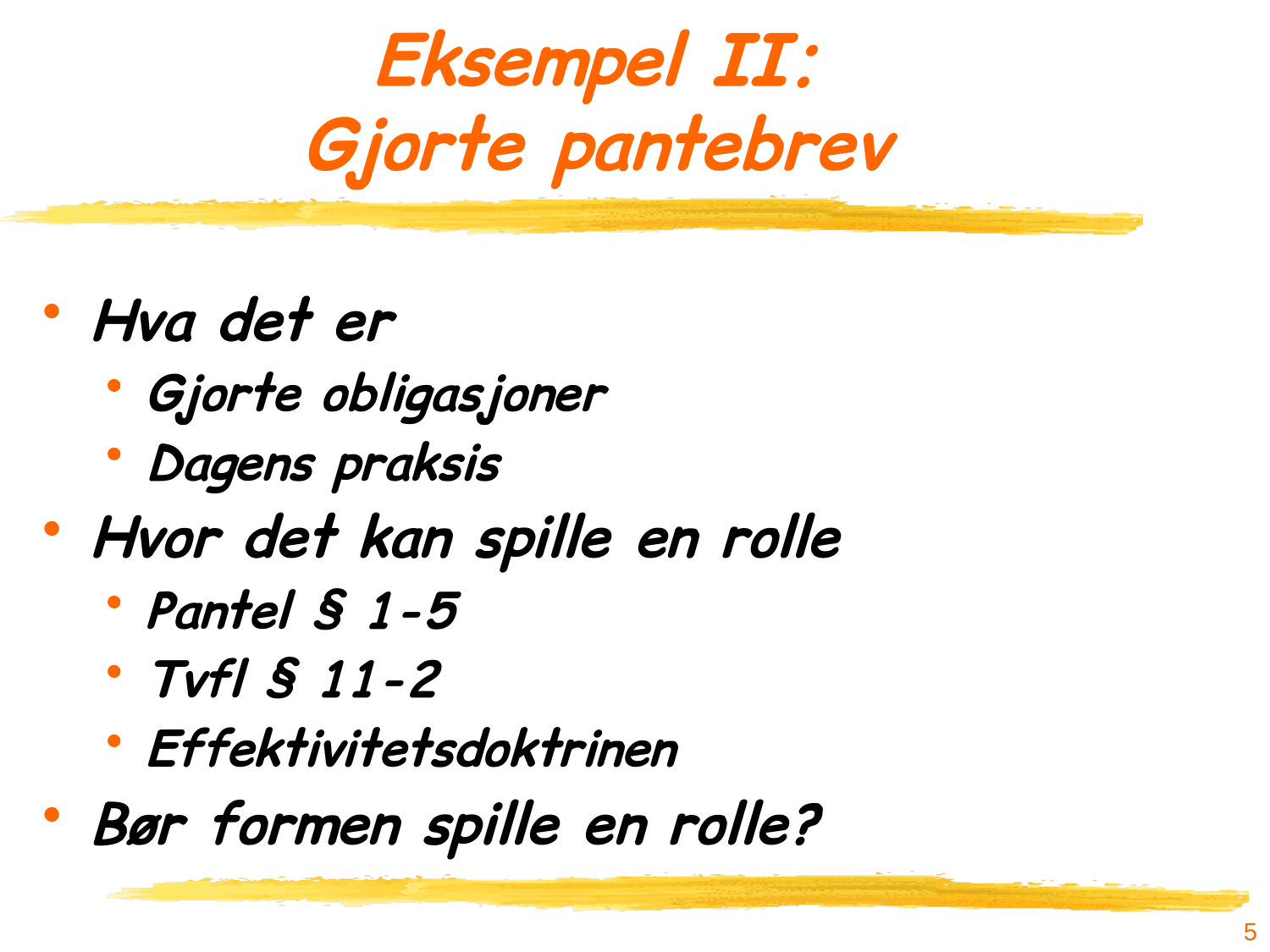

# Eksempel II: Gjorte pantebrev
Hva det er
Gjorte obligasjoner
Dagens praksis
Hvor det kan spille en rolle
Pantel § 1-5
Tvfl § 11-2
Effektivitetsdoktrinen
Bør formen spille en rolle?
5